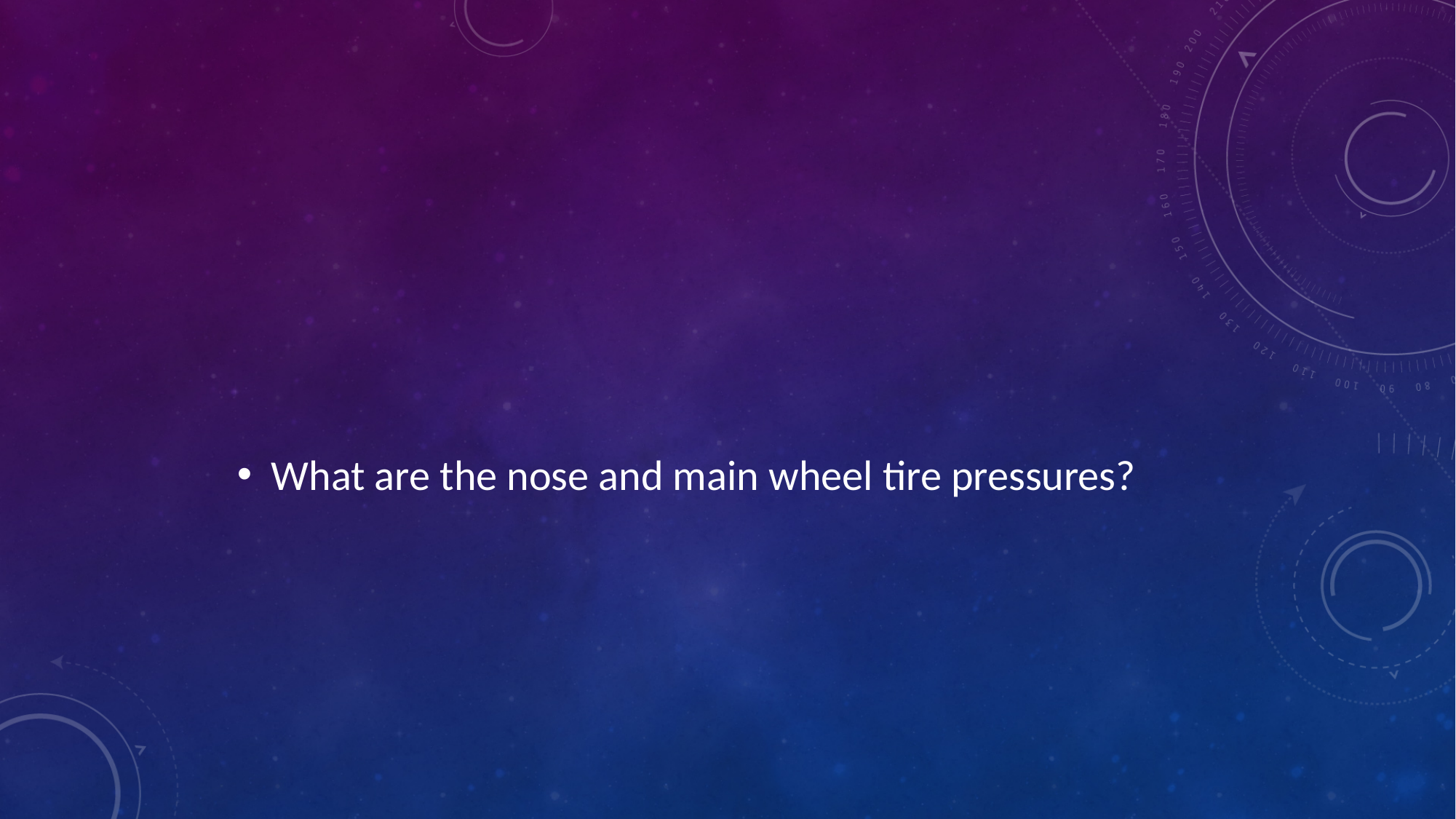

#
What are the nose and main wheel tire pressures?